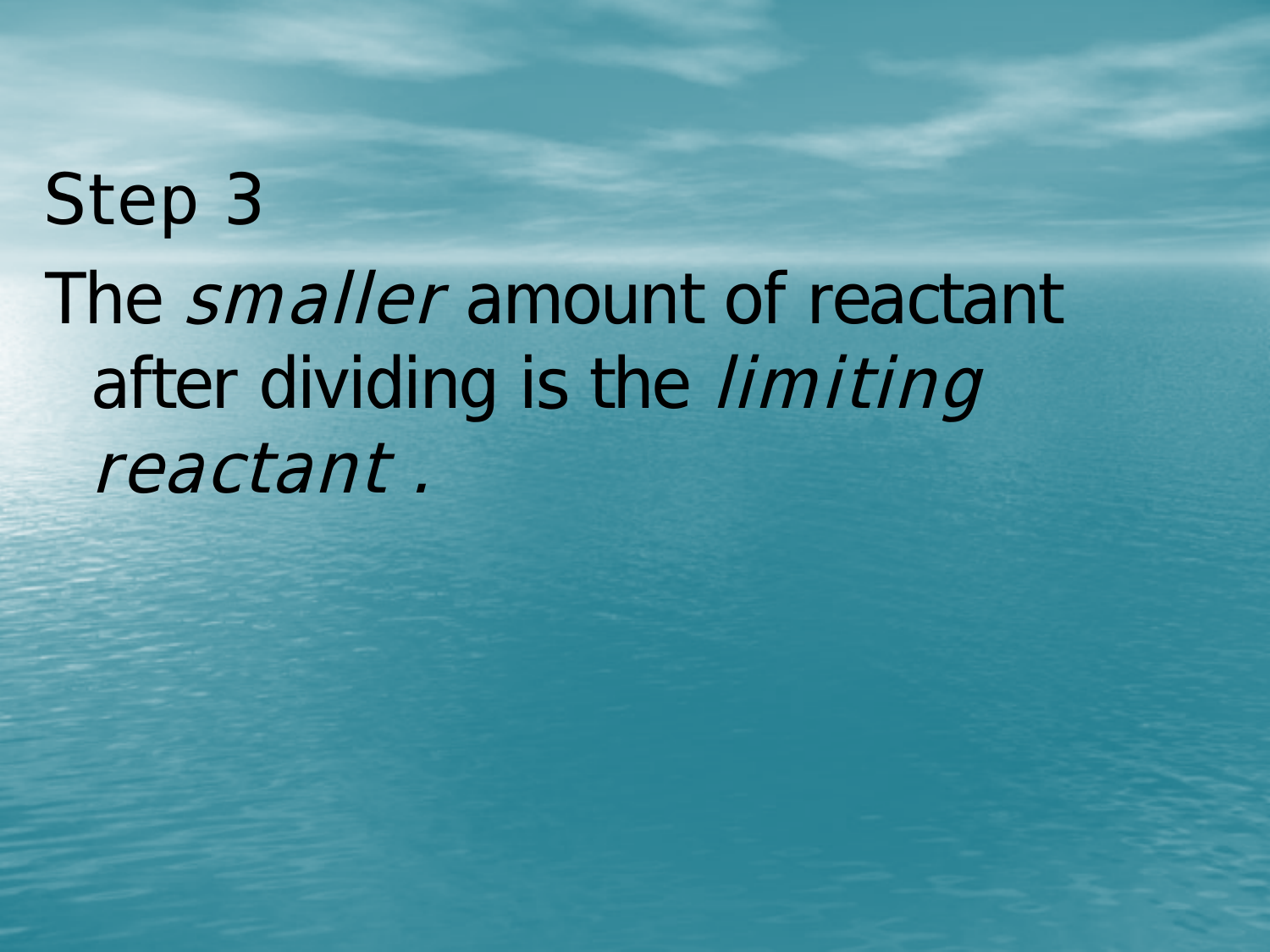

Step 3
The smaller amount of reactant after dividing is the limiting reactant .